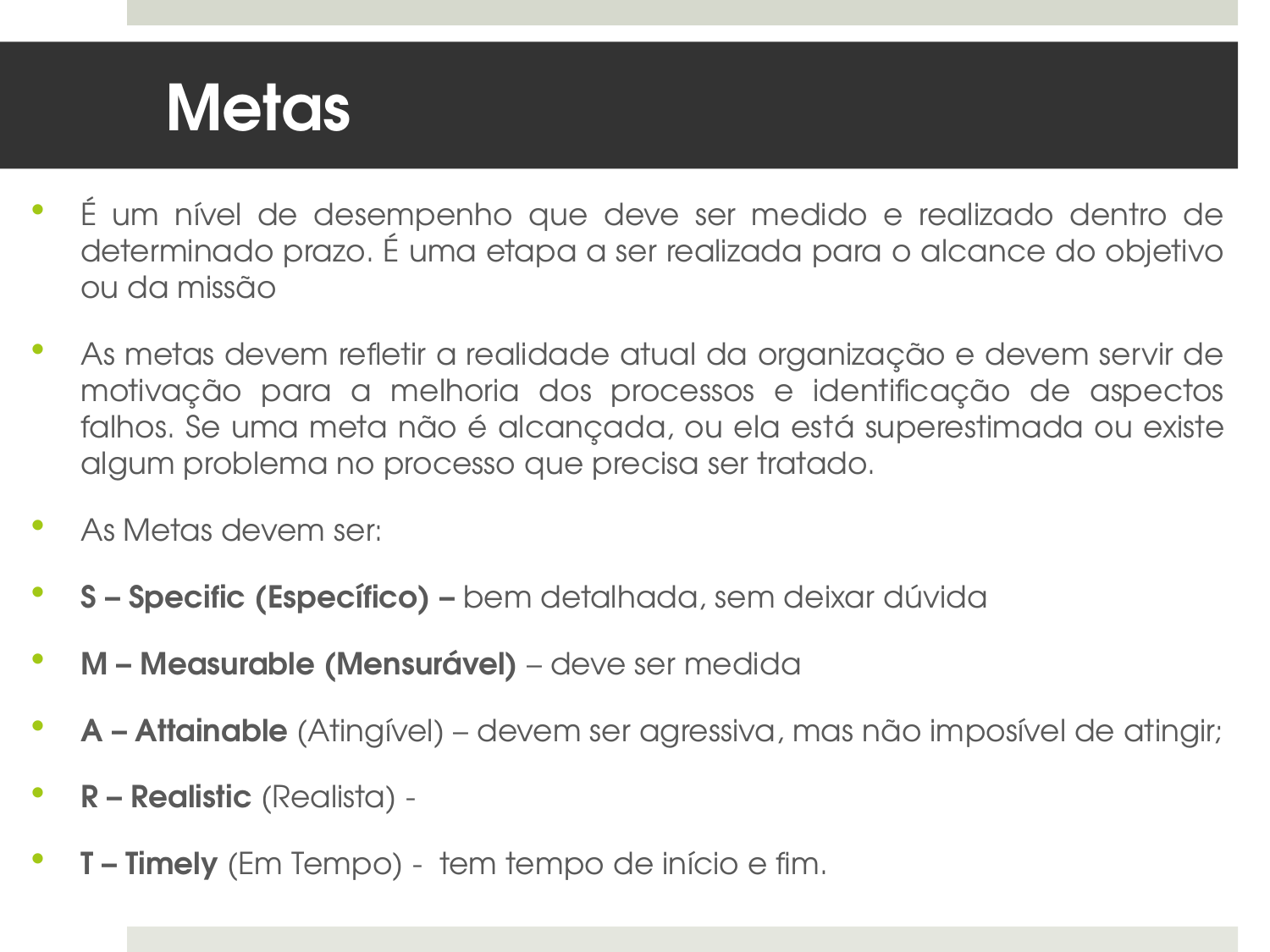

# Metas
É um nível de desempenho que deve ser medido e realizado dentro de determinado prazo. É uma etapa a ser realizada para o alcance do objetivo ou da missão
As metas devem refletir a realidade atual da organização e devem servir de motivação para a melhoria dos processos e identificação de aspectos falhos. Se uma meta não é alcançada, ou ela está superestimada ou existe algum problema no processo que precisa ser tratado.
As Metas devem ser:
S – Specific (Específico) – bem detalhada, sem deixar dúvida
M – Measurable (Mensurável) – deve ser medida
A – Attainable (Atingível) – devem ser agressiva, mas não imposível de atingir;
R – Realistic (Realista) -
T – Timely (Em Tempo) -  tem tempo de início e fim.